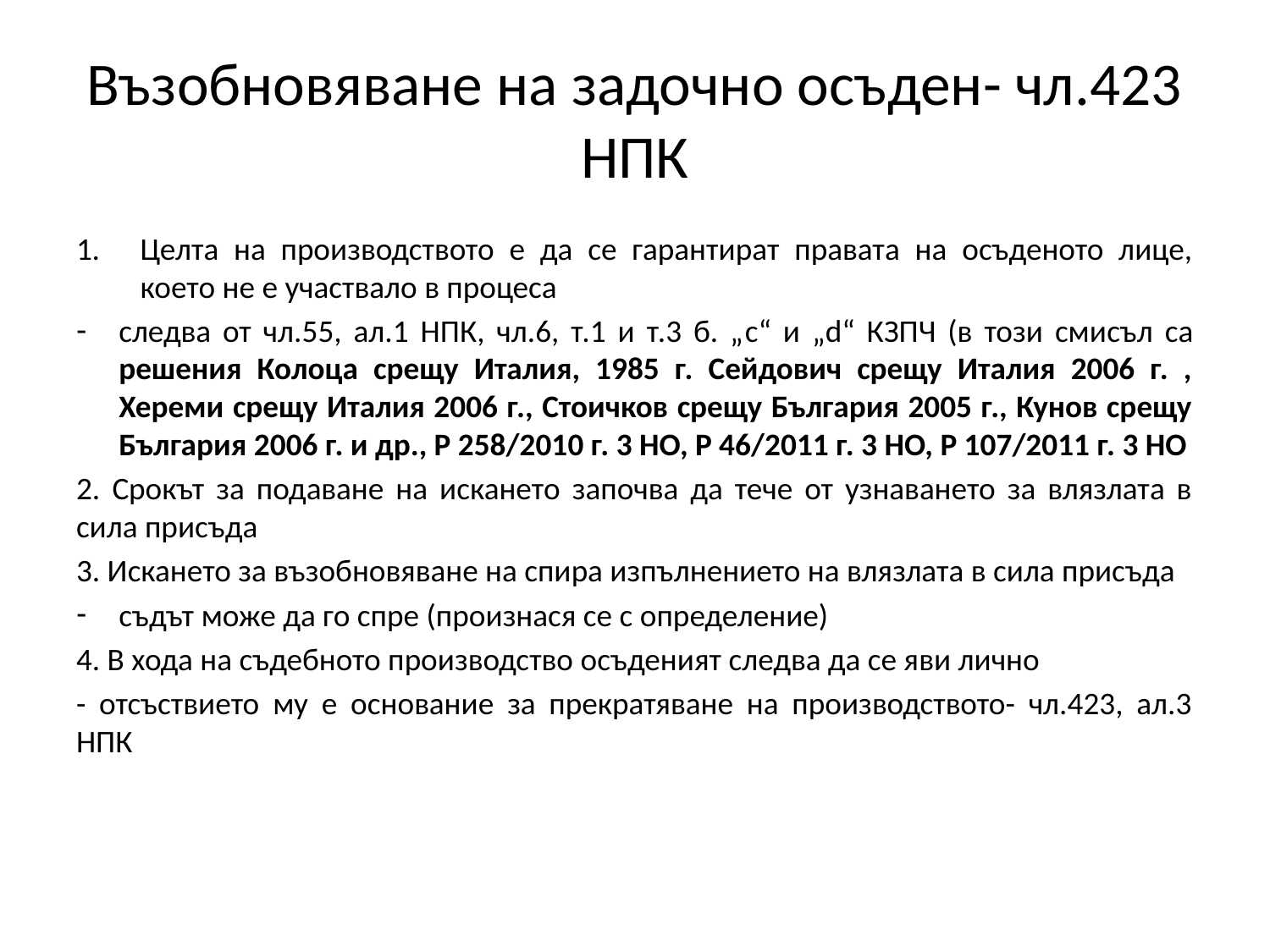

# Възобновяване на задочно осъден- чл.423 НПК
Целта на производството е да се гарантират правата на осъденото лице, което не е участвало в процеса
следва от чл.55, ал.1 НПК, чл.6, т.1 и т.3 б. „c“ и „d“ КЗПЧ (в този смисъл са решения Колоца срещу Италия, 1985 г. Сейдович срещу Италия 2006 г. , Хереми срещу Италия 2006 г., Стоичков срещу България 2005 г., Кунов срещу България 2006 г. и др., Р 258/2010 г. 3 НО, Р 46/2011 г. 3 НО, Р 107/2011 г. 3 НО
2. Срокът за подаване на искането започва да тече от узнаването за влязлата в сила присъда
3. Искането за възобновяване на спира изпълнението на влязлата в сила присъда
съдът може да го спре (произнася се с определение)
4. В хода на съдебното производство осъденият следва да се яви лично
- отсъствието му е основание за прекратяване на производството- чл.423, ал.3 НПК